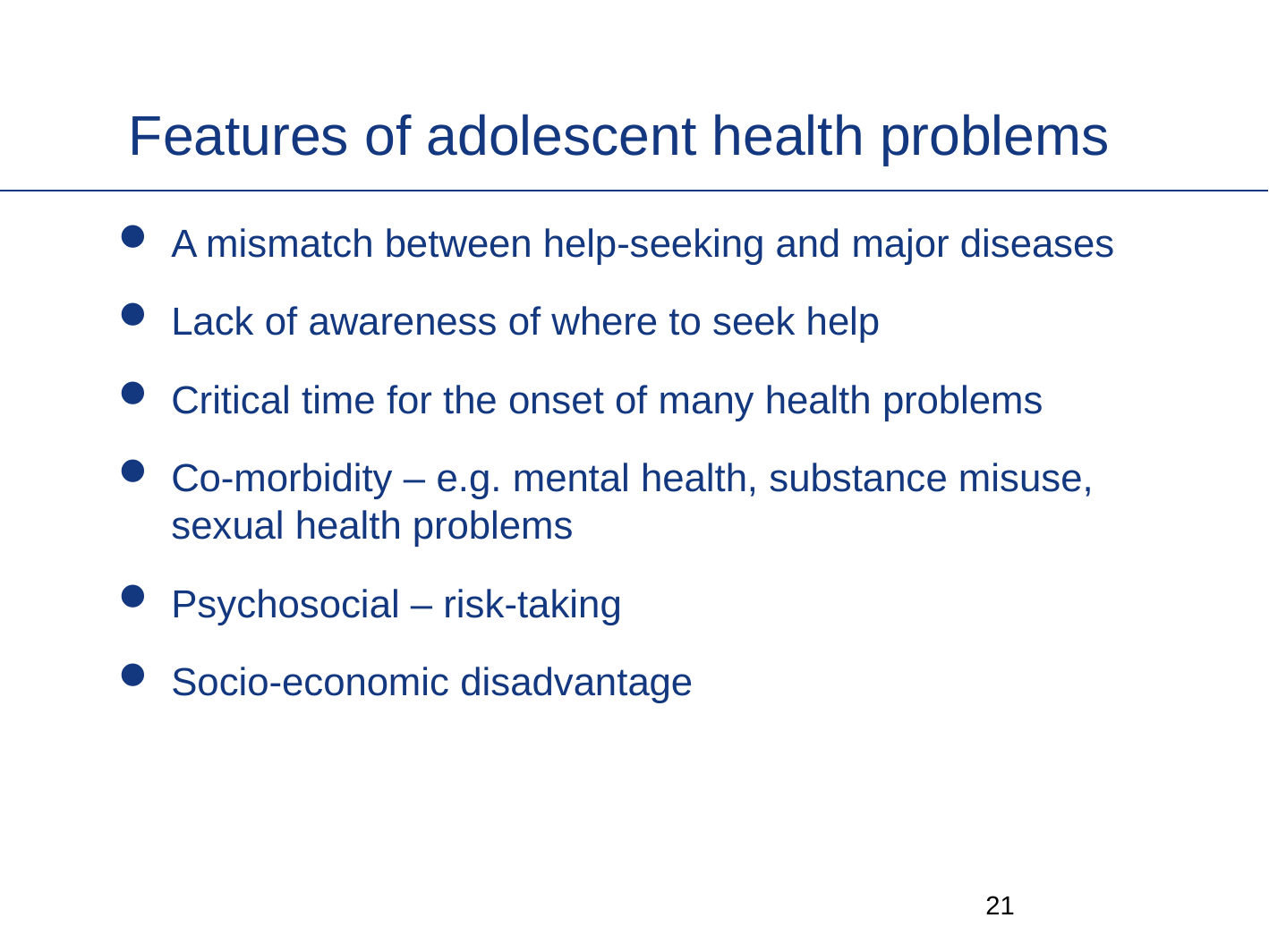

# Features of adolescent health problems
A mismatch between help-seeking and major diseases
Lack of awareness of where to seek help
Critical time for the onset of many health problems
Co-morbidity – e.g. mental health, substance misuse, sexual health problems
Psychosocial – risk-taking
Socio-economic disadvantage
21